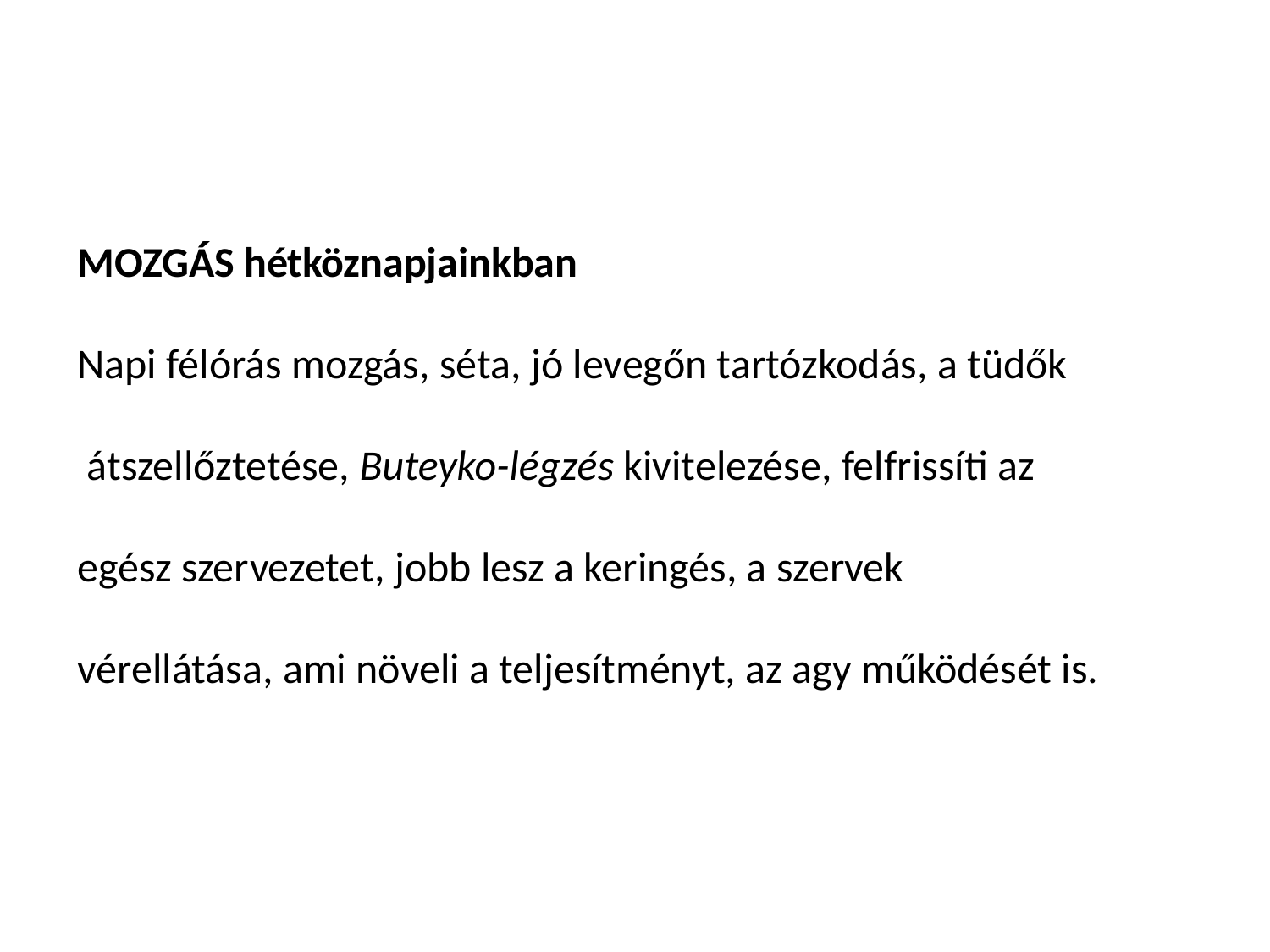

MOZGÁS hétköznapjainkban

Napi félórás mozgás, séta, jó levegőn tartózkodás, a tüdők

 átszellőztetése, Buteyko-légzés kivitelezése, felfrissíti az

egész szervezetet, jobb lesz a keringés, a szervek

vérellátása, ami növeli a teljesítményt, az agy működését is.